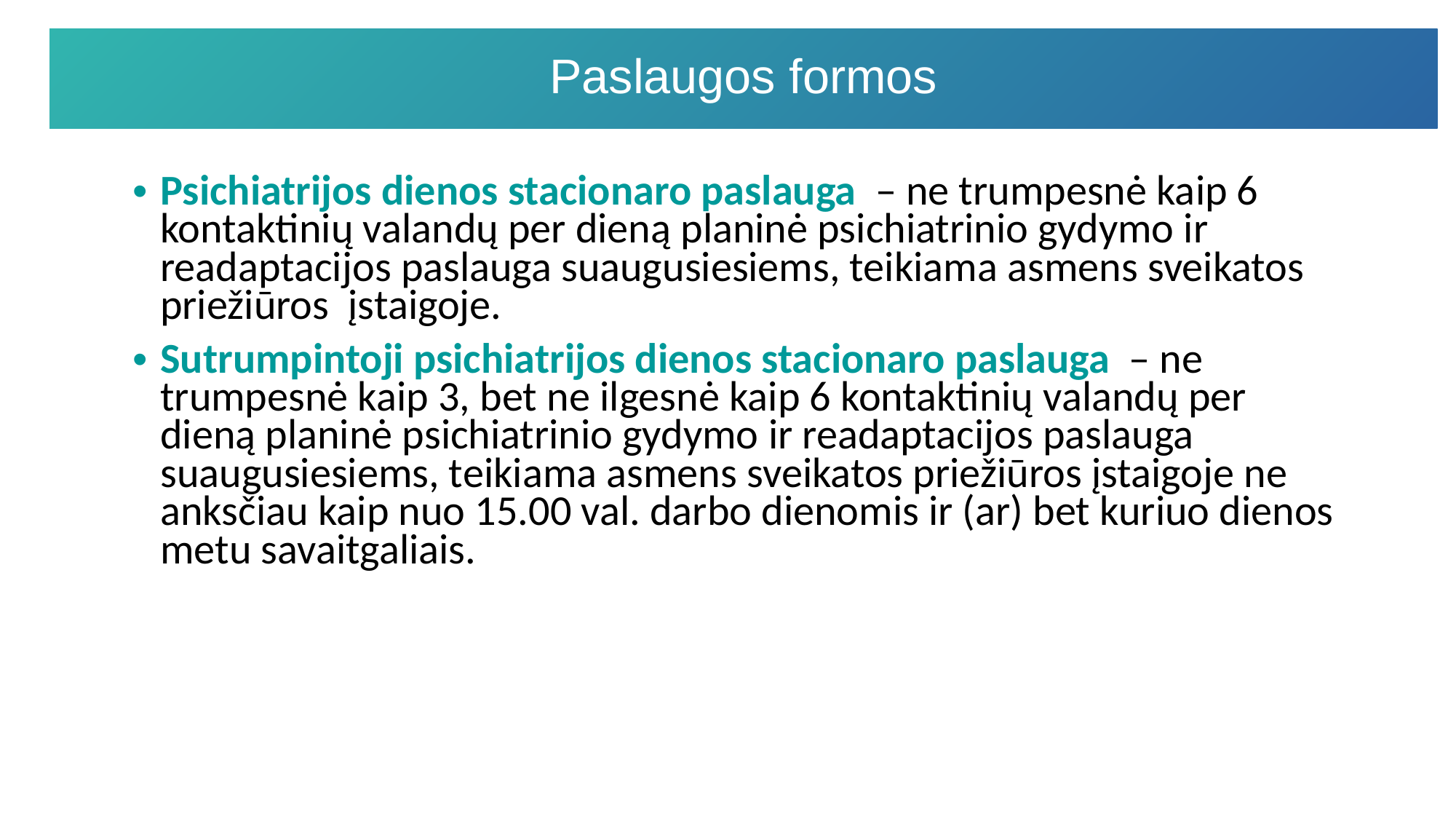

Paslaugos formos
# Siūlymai Aprašui (apraše aptartini dalykai)
Psichiatrijos dienos stacionaro paslauga  – ne trumpesnė kaip 6 kontaktinių valandų per dieną planinė psichiatrinio gydymo ir readaptacijos paslauga suaugusiesiems, teikiama asmens sveikatos priežiūros  įstaigoje.
Sutrumpintoji psichiatrijos dienos stacionaro paslauga  – ne trumpesnė kaip 3, bet ne ilgesnė kaip 6 kontaktinių valandų per dieną planinė psichiatrinio gydymo ir readaptacijos paslauga suaugusiesiems, teikiama asmens sveikatos priežiūros įstaigoje ne anksčiau kaip nuo 15.00 val. darbo dienomis ir (ar) bet kuriuo dienos metu savaitgaliais.